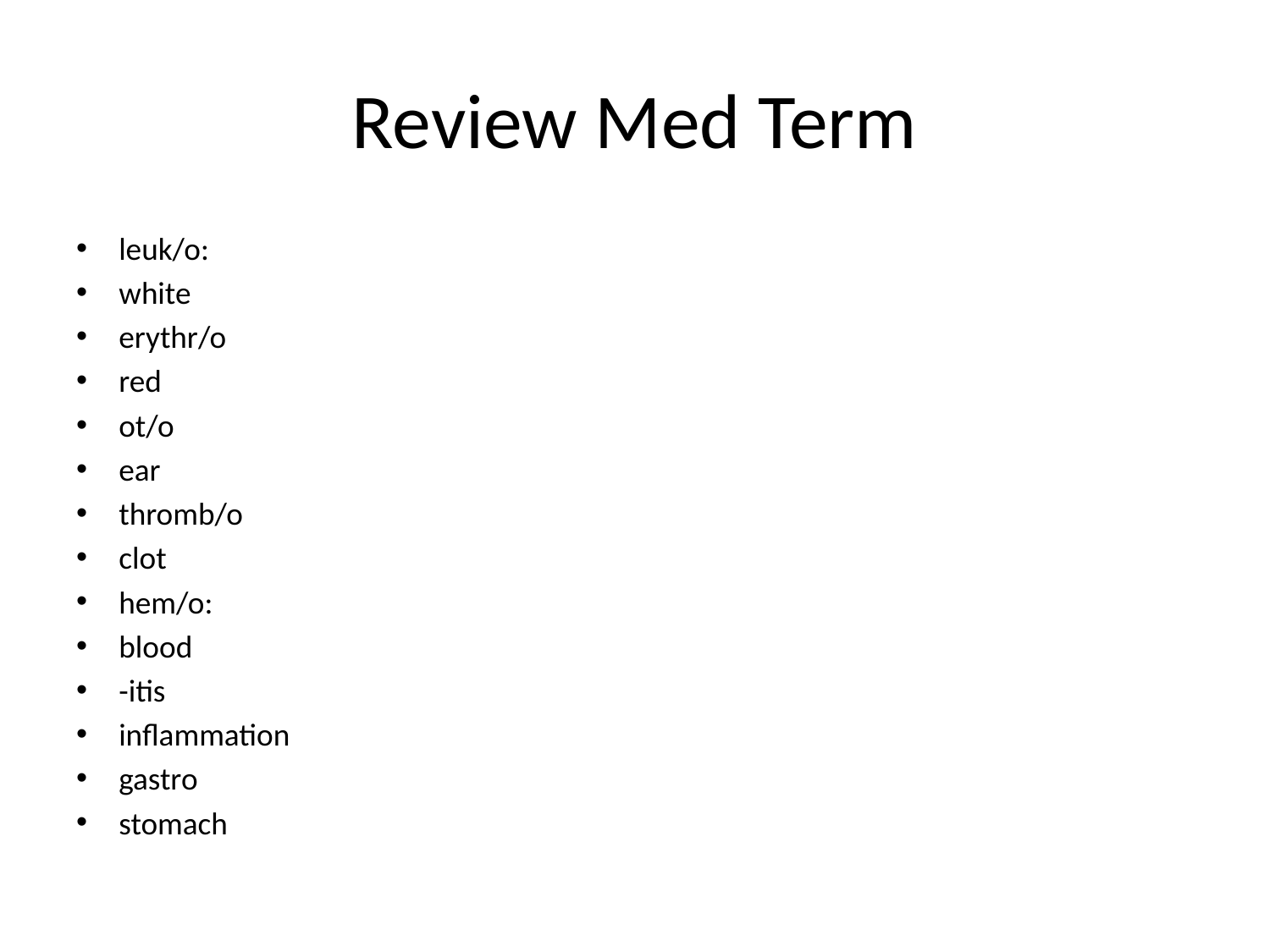

# Review Med Term
leuk/o:
white
erythr/o
red
ot/o
ear
thromb/o
clot
hem/o:
blood
-itis
inflammation
gastro
stomach